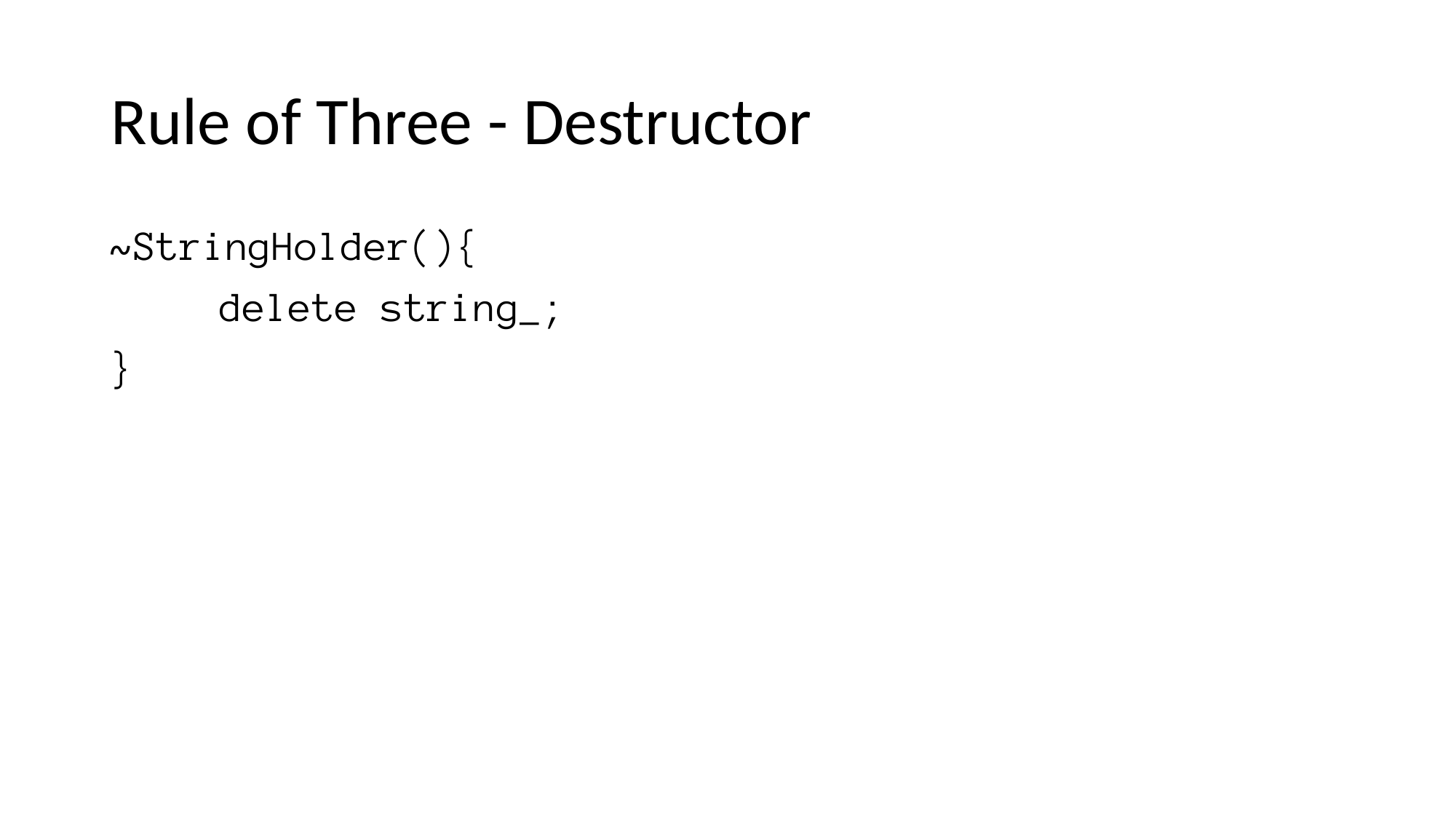

# Rule of Three - Destructor
~StringHolder(){
	delete string_;
}